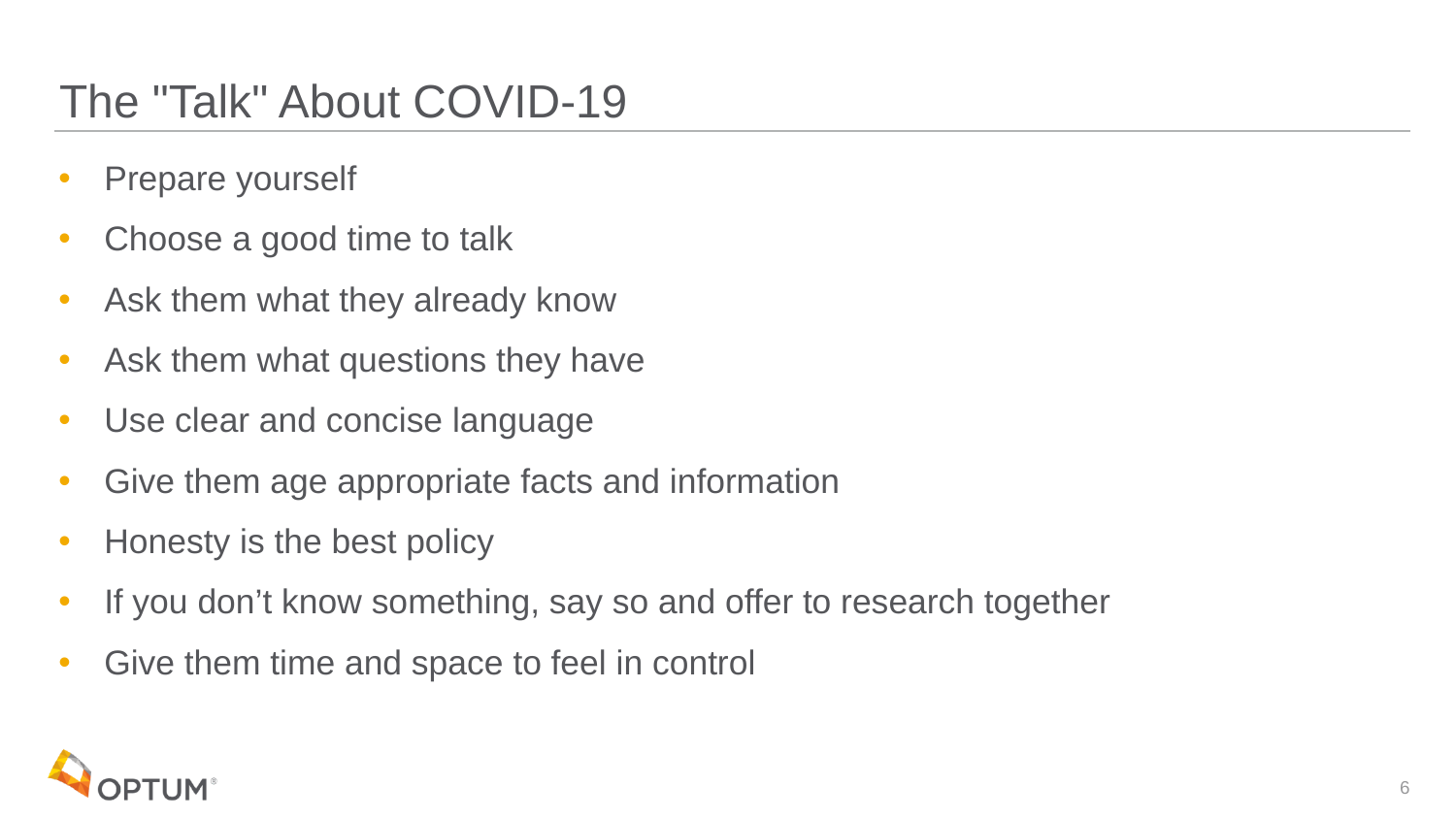

# The "Talk" About COVID-19
Prepare yourself
Choose a good time to talk
Ask them what they already know
Ask them what questions they have
Use clear and concise language
Give them age appropriate facts and information
Honesty is the best policy
If you don’t know something, say so and offer to research together
Give them time and space to feel in control

6